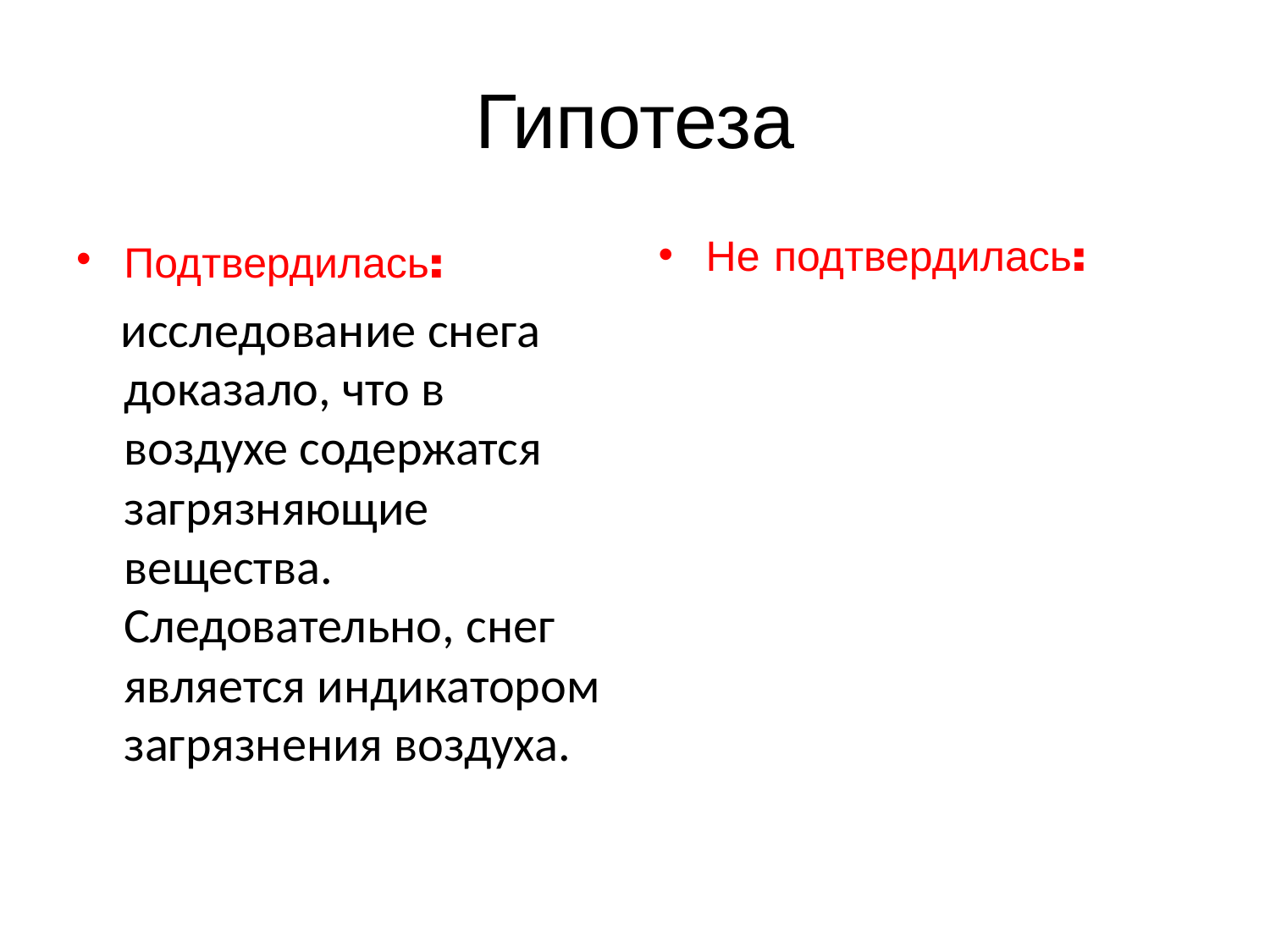

# Гипотеза
Подтвердилась:
    исследование снега доказало, что в воздухе содержатся загрязняющие вещества. Следовательно, снег является индикатором загрязнения воздуха.

Не подтвердилась: